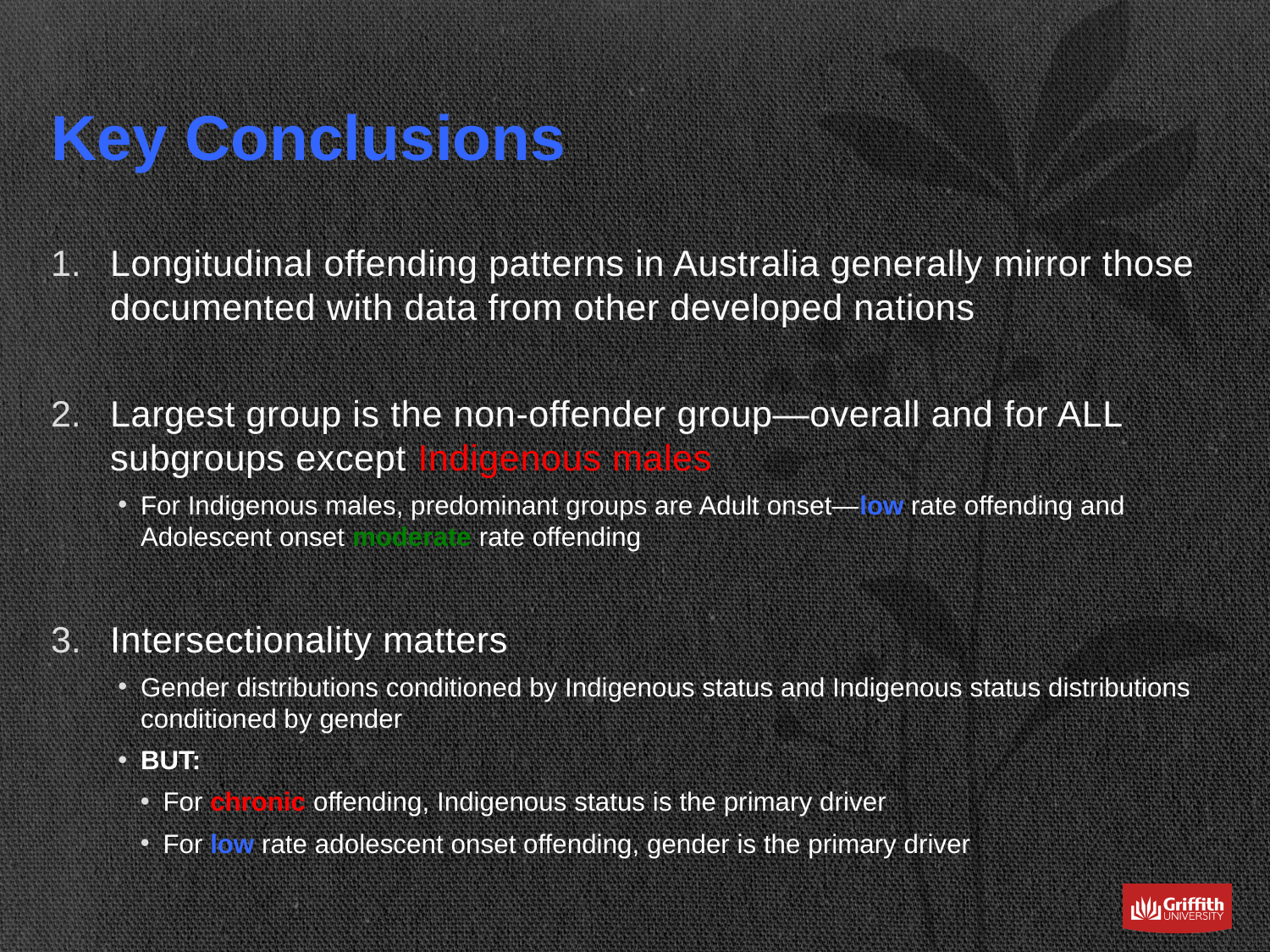

# Key Conclusions

Longitudinal offending patterns in Australia generally mirror those documented with data from other developed nations

Largest group is the non-offender group—overall and for ALL subgroups except Indigenous males
For Indigenous males, predominant groups are Adult onset—low rate offending and Adolescent onset moderate rate offending

Intersectionality matters
Gender distributions conditioned by Indigenous status and Indigenous status distributions conditioned by gender
BUT:
For chronic offending, Indigenous status is the primary driver
For low rate adolescent onset offending, gender is the primary driver